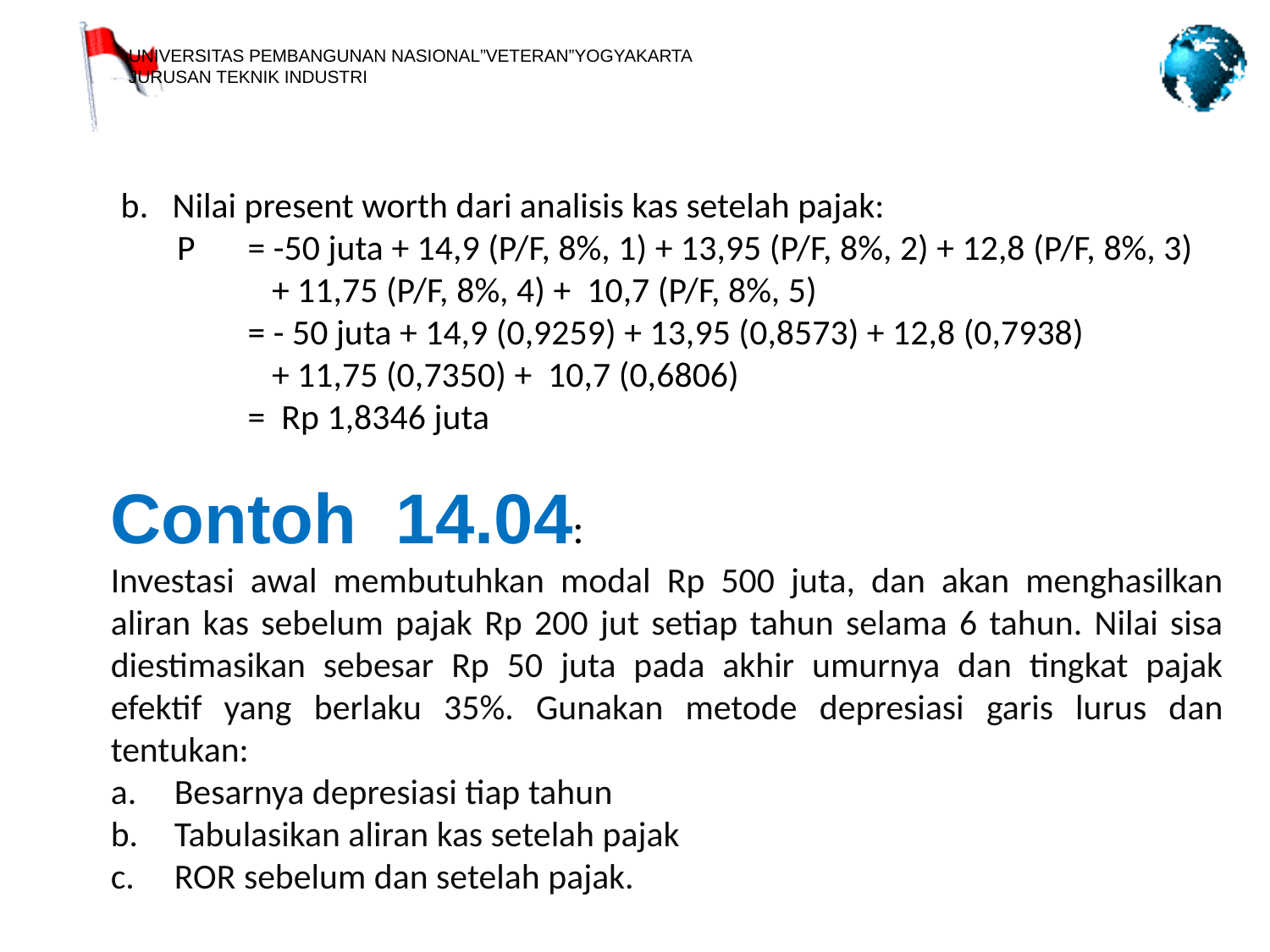

b.   Nilai present worth dari analisis kas setelah pajak:
       P 	= -50 juta + 14,9 (P/F, 8%, 1) + 13,95 (P/F, 8%, 2) + 12,8 (P/F, 8%, 3)
	   + 11,75 (P/F, 8%, 4) +  10,7 (P/F, 8%, 5)
	= - 50 juta + 14,9 (0,9259) + 13,95 (0,8573) + 12,8 (0,7938)
	   + 11,75 (0,7350) +  10,7 (0,6806)
	=  Rp 1,8346 juta
Contoh  14.04:
Investasi awal membutuhkan modal Rp 500 juta, dan akan menghasilkan aliran kas sebelum pajak Rp 200 jut setiap tahun selama 6 tahun. Nilai sisa diestimasikan sebesar Rp 50 juta pada akhir umurnya dan tingkat pajak efektif yang berlaku 35%. Gunakan metode depresiasi garis lurus dan tentukan:
Besarnya depresiasi tiap tahun
Tabulasikan aliran kas setelah pajak
ROR sebelum dan setelah pajak.